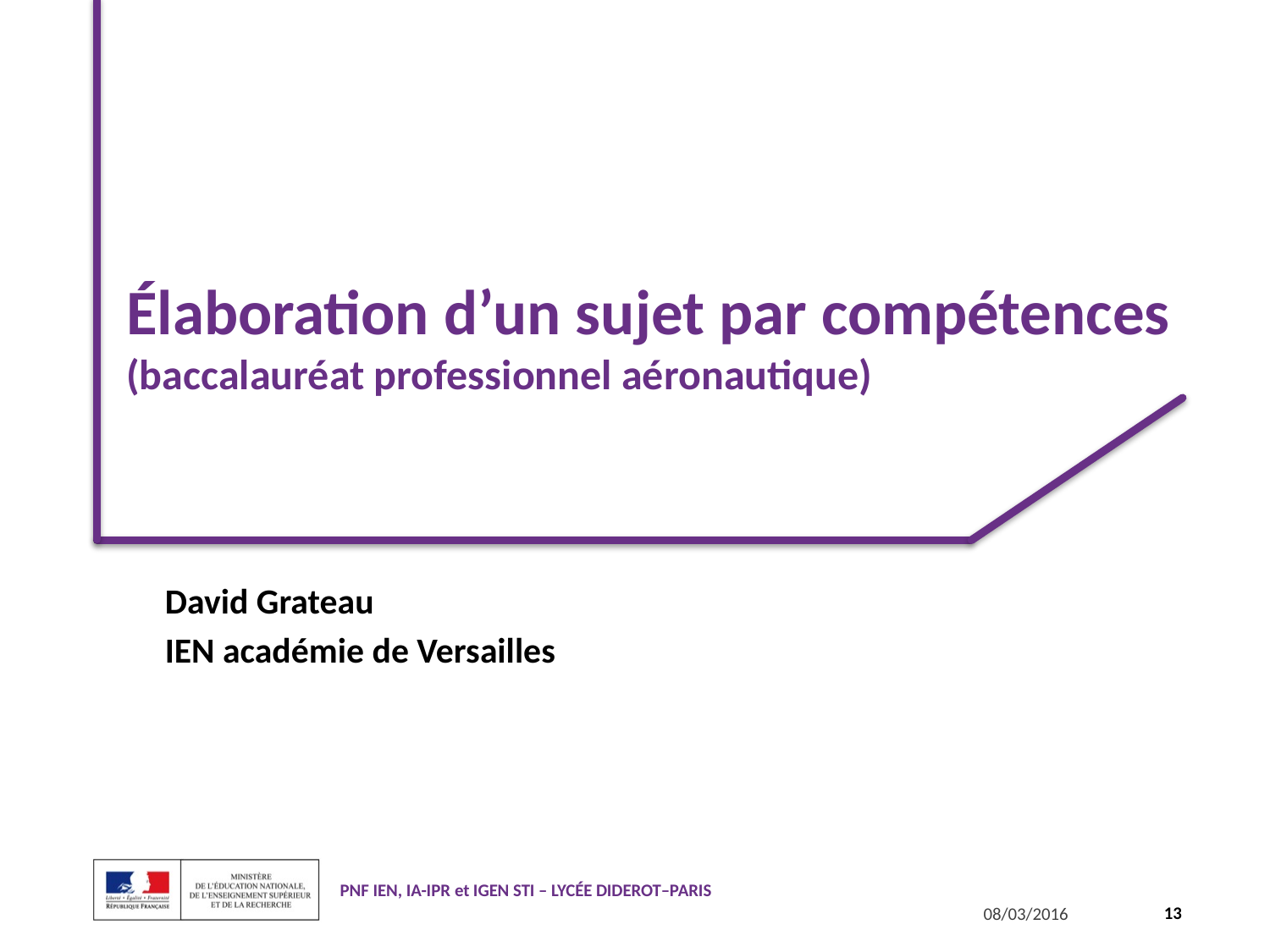

# Élaboration d’un sujet par compétences (baccalauréat professionnel aéronautique)
David Grateau
IEN académie de Versailles
13